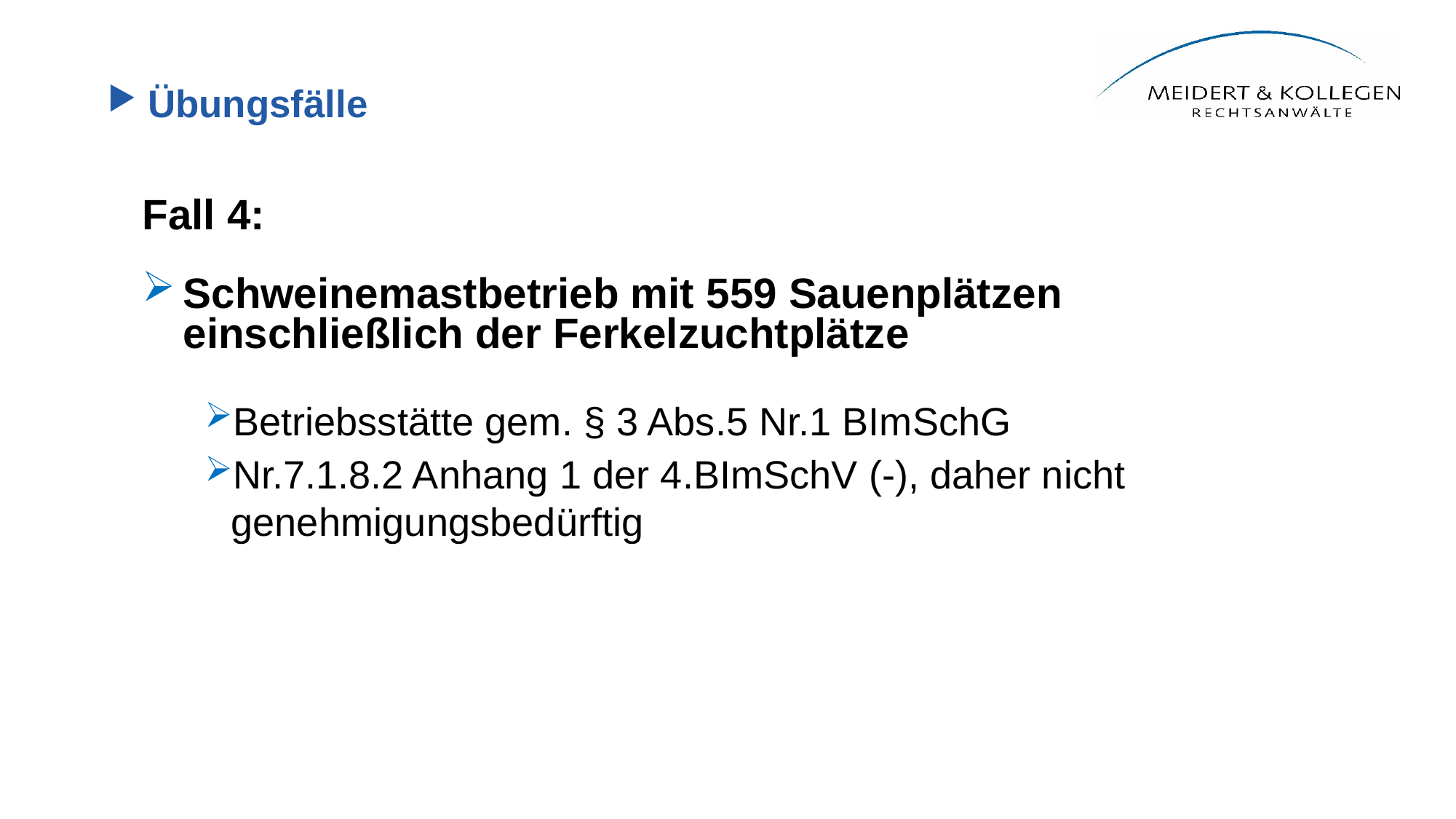

# Übungsfälle

Fall 4:

Schweinemastbetrieb mit 559 Sauenplätzen einschließlich der Ferkelzuchtplätze

Betriebsstätte gem. § 3 Abs.5 Nr.1 BImSchG
Nr.7.1.8.2 Anhang 1 der 4.BImSchV (-), daher nicht genehmigungsbedürftig